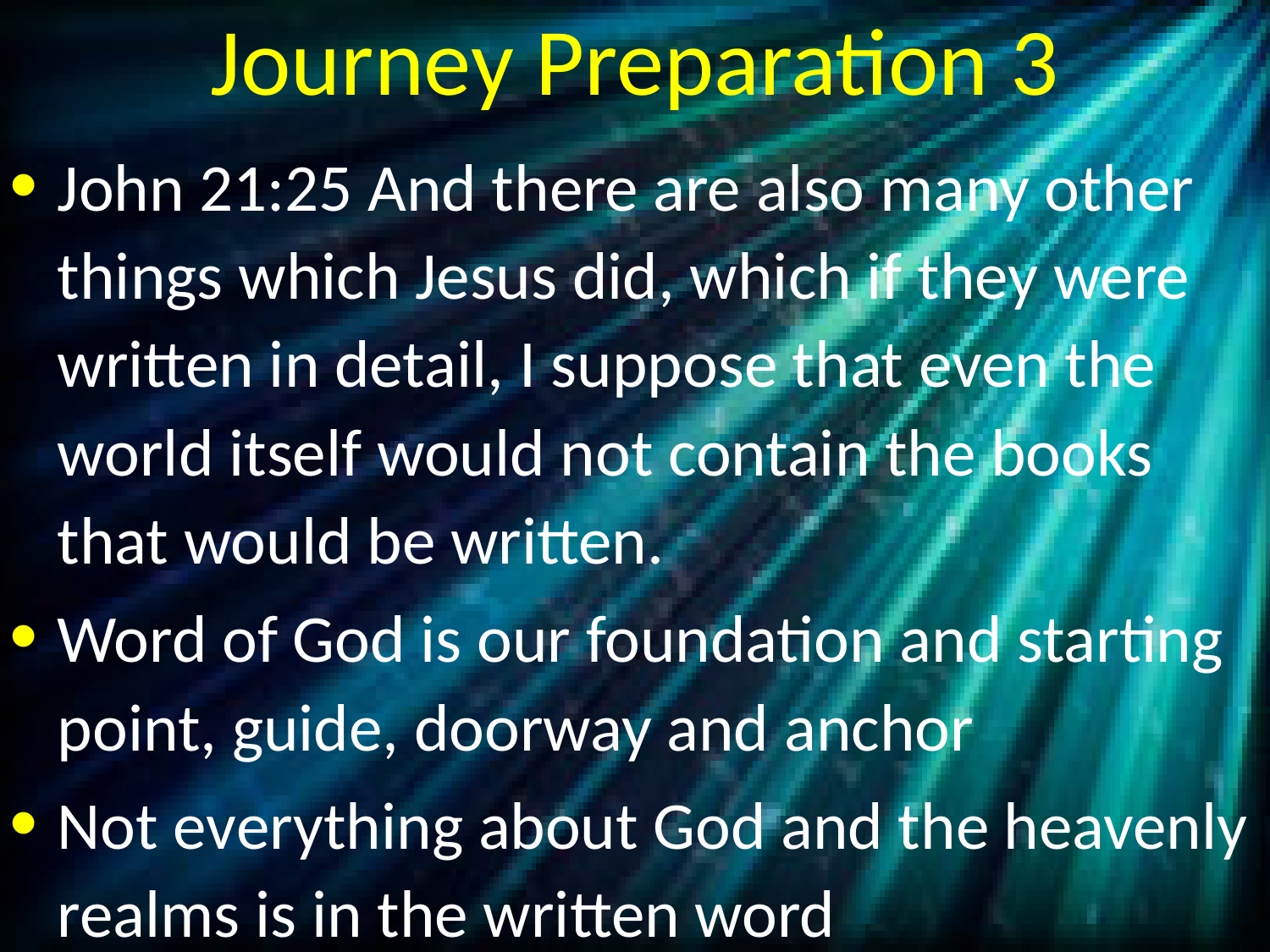

# Journey Preparation 3
John 21:25 And there are also many other things which Jesus did, which if they were written in detail, I suppose that even the world itself would not contain the books that would be written.
Word of God is our foundation and starting point, guide, doorway and anchor
Not everything about God and the heavenly realms is in the written word